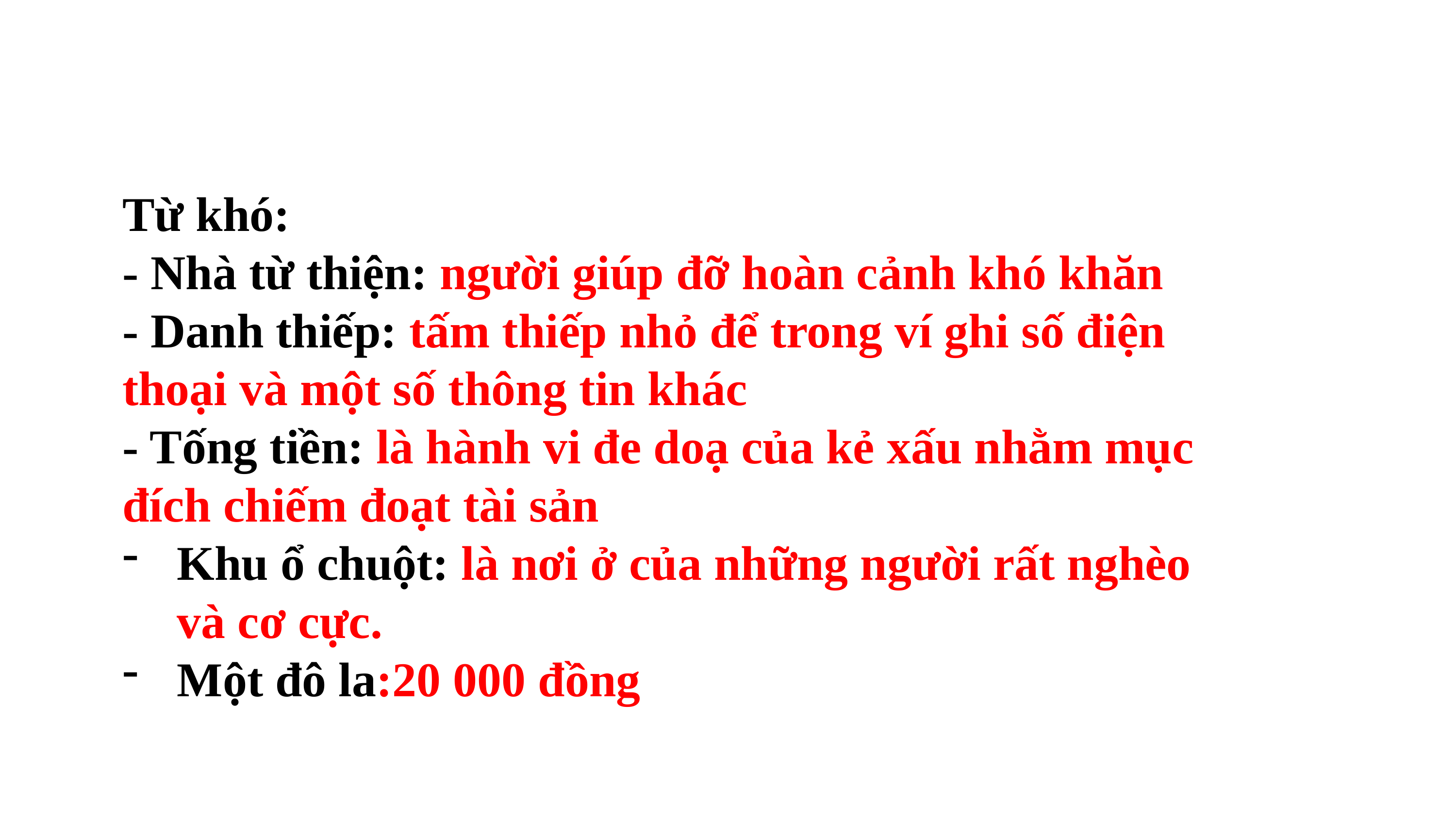

Từ khó:
- Nhà từ thiện: người giúp đỡ hoàn cảnh khó khăn
- Danh thiếp: tấm thiếp nhỏ để trong ví ghi số điện thoại và một số thông tin khác
- Tống tiền: là hành vi đe doạ của kẻ xấu nhằm mục đích chiếm đoạt tài sản
Khu ổ chuột: là nơi ở của những người rất nghèo và cơ cực.
Một đô la:20 000 đồng